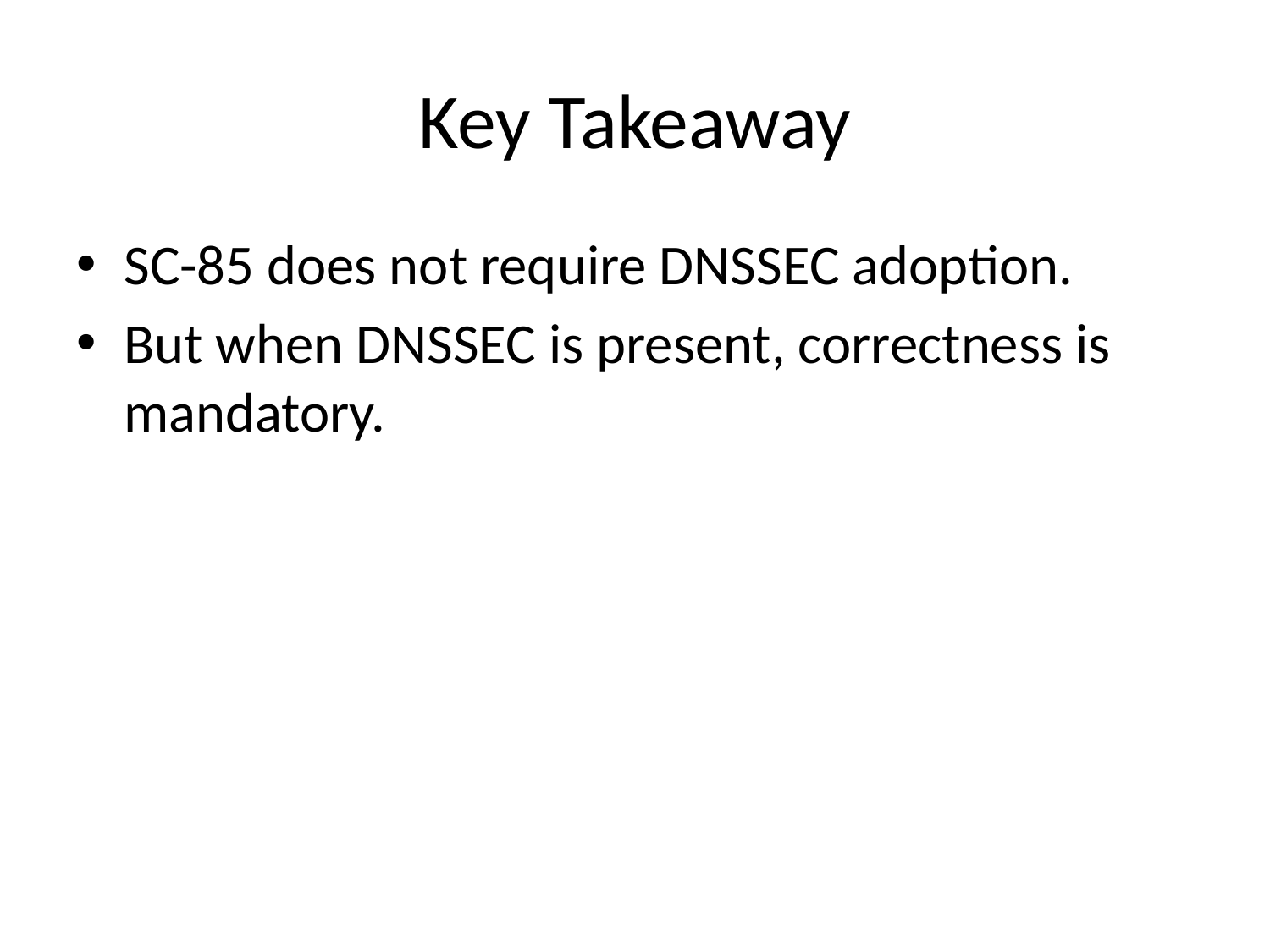

# Key Takeaway
SC-85 does not require DNSSEC adoption.
But when DNSSEC is present, correctness is mandatory.